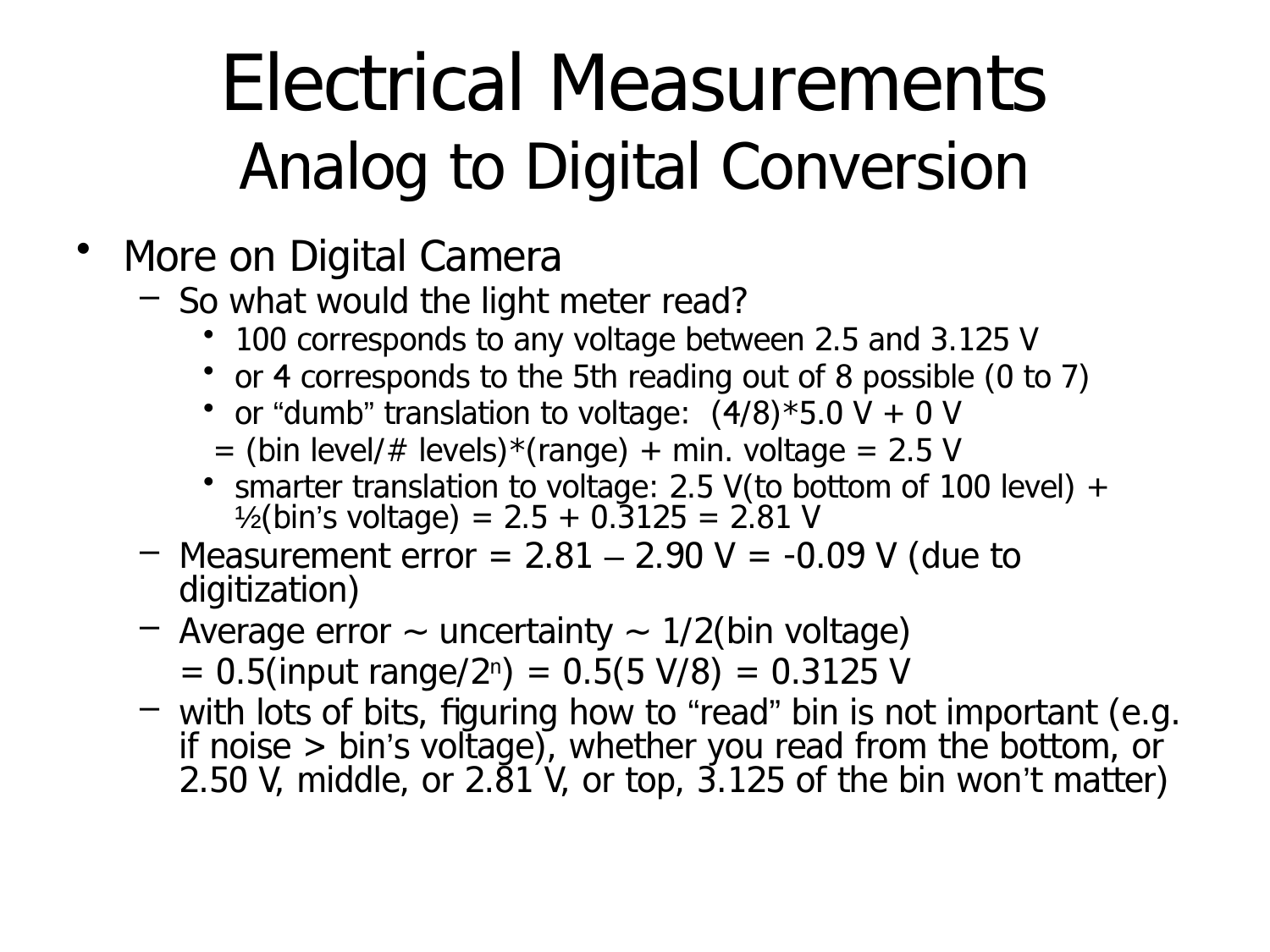

# Electrical Measurements Analog to Digital Conversion
More on Digital Camera
So what would the light meter read?
100 corresponds to any voltage between 2.5 and 3.125 V
or 4 corresponds to the 5th reading out of 8 possible (0 to 7)
or “dumb” translation to voltage:  (4/8)*5.0 V + 0 V
 = (bin level/# levels)*(range) + min. voltage = 2.5 V
smarter translation to voltage: 2.5 V(to bottom of 100 level) + ½(bin’s voltage) = 2.5 + 0.3125 = 2.81 V
Measurement error = 2.81 – 2.90 V = -0.09 V (due to digitization)
Average error ~ uncertainty ~ 1/2(bin voltage)
	= 0.5(input range/2n) = 0.5(5 V/8) = 0.3125 V
with lots of bits, figuring how to “read” bin is not important (e.g. if noise > bin’s voltage), whether you read from the bottom, or 2.50 V, middle, or 2.81 V, or top, 3.125 of the bin won’t matter)